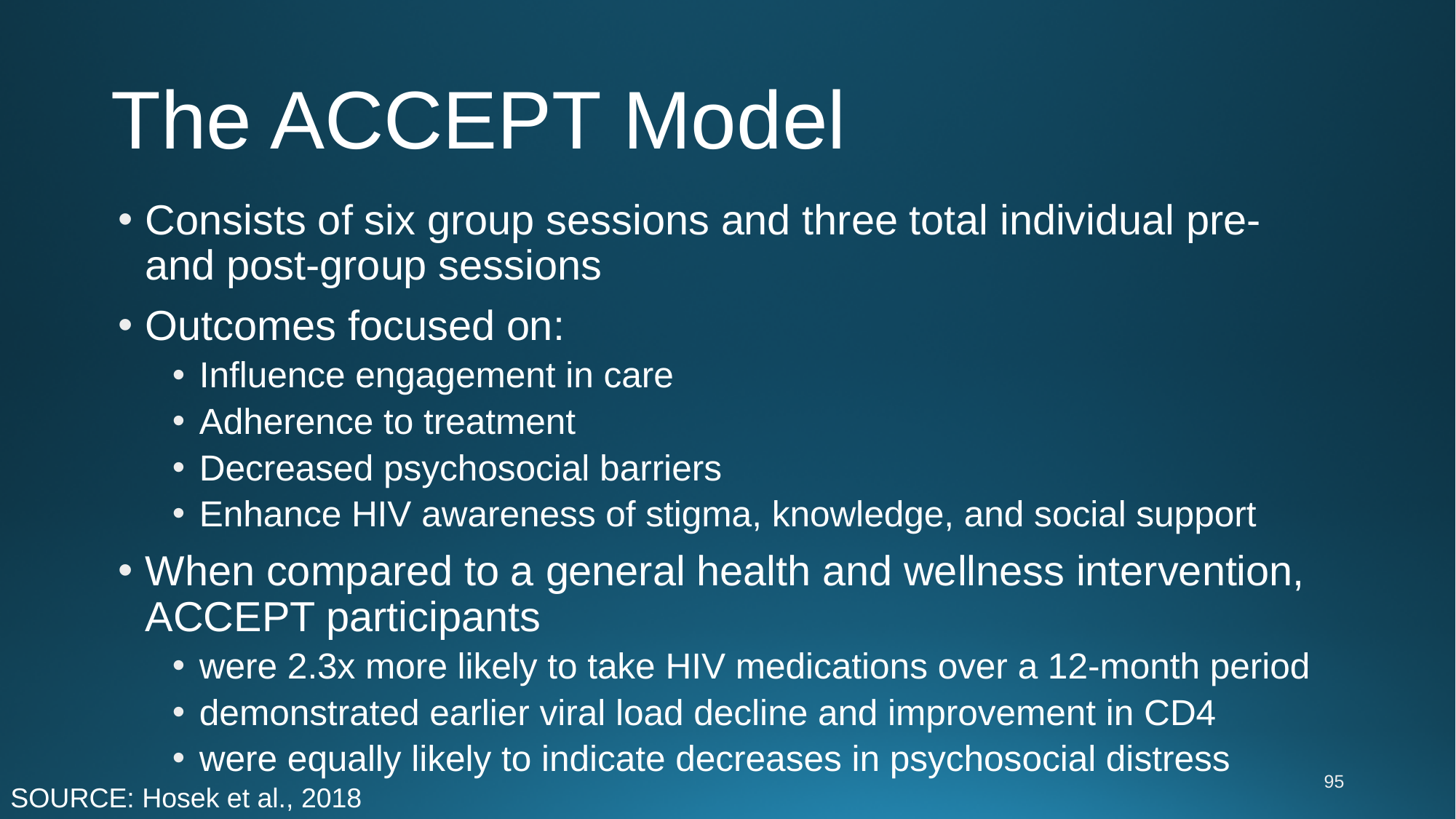

# The ACCEPT Model
Consists of six group sessions and three total individual pre- and post-group sessions
Outcomes focused on:
Influence engagement in care
Adherence to treatment
Decreased psychosocial barriers
Enhance HIV awareness of stigma, knowledge, and social support
When compared to a general health and wellness intervention, ACCEPT participants
were 2.3x more likely to take HIV medications over a 12-month period
demonstrated earlier viral load decline and improvement in CD4
were equally likely to indicate decreases in psychosocial distress

95
SOURCE: Hosek et al., 2018